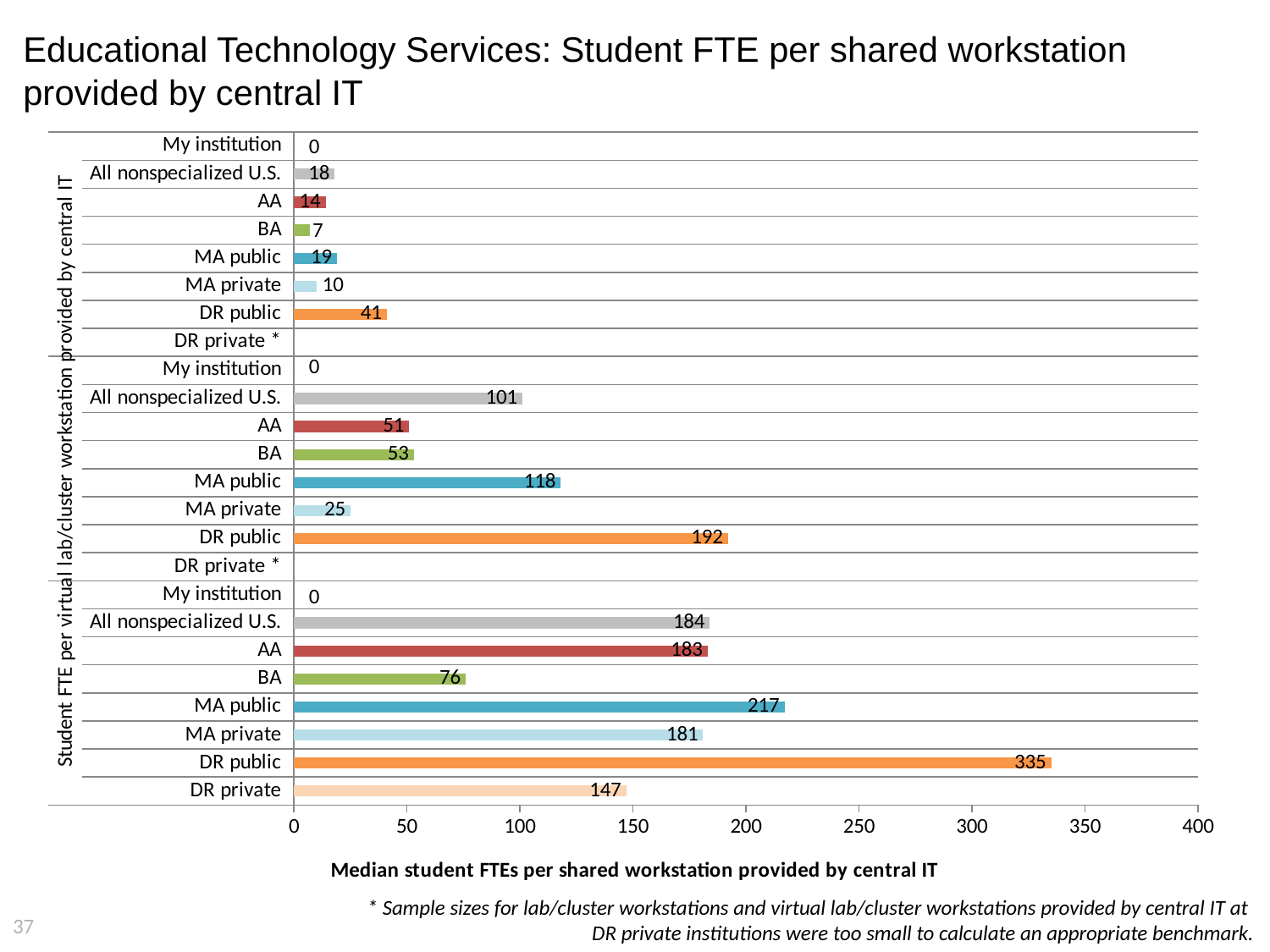

# Educational Technology Services: Student FTE per shared workstation provided by central IT

### Chart

| Category | Central IT compensation spending as a percentage of total central IT spending |
|---|---|
| DR private | 147.0 |
| DR public | 335.0 |
| MA private | 181.0 |
| MA public | 217.0 |
| BA | 76.0 |
| AA | 183.0 |
| All nonspecialized U.S. | 184.0 |
| My institution | 0.0 |
| DR private * | 0.0 |
| DR public | 192.0 |
| MA private | 25.0 |
| MA public | 118.0 |
| BA | 53.0 |
| AA | 51.0 |
| All nonspecialized U.S. | 101.0 |
| My institution | 0.0 |
| DR private * | 0.0 |
| DR public | 41.0 |
| MA private | 10.0 |
| MA public | 19.0 |
| BA | 7.0 |
| AA | 14.0 |
| All nonspecialized U.S. | 18.0 |
| My institution | 0.0 |
* Sample sizes for lab/cluster workstations and virtual lab/cluster workstations provided by central IT at
DR private institutions were too small to calculate an appropriate benchmark.
37